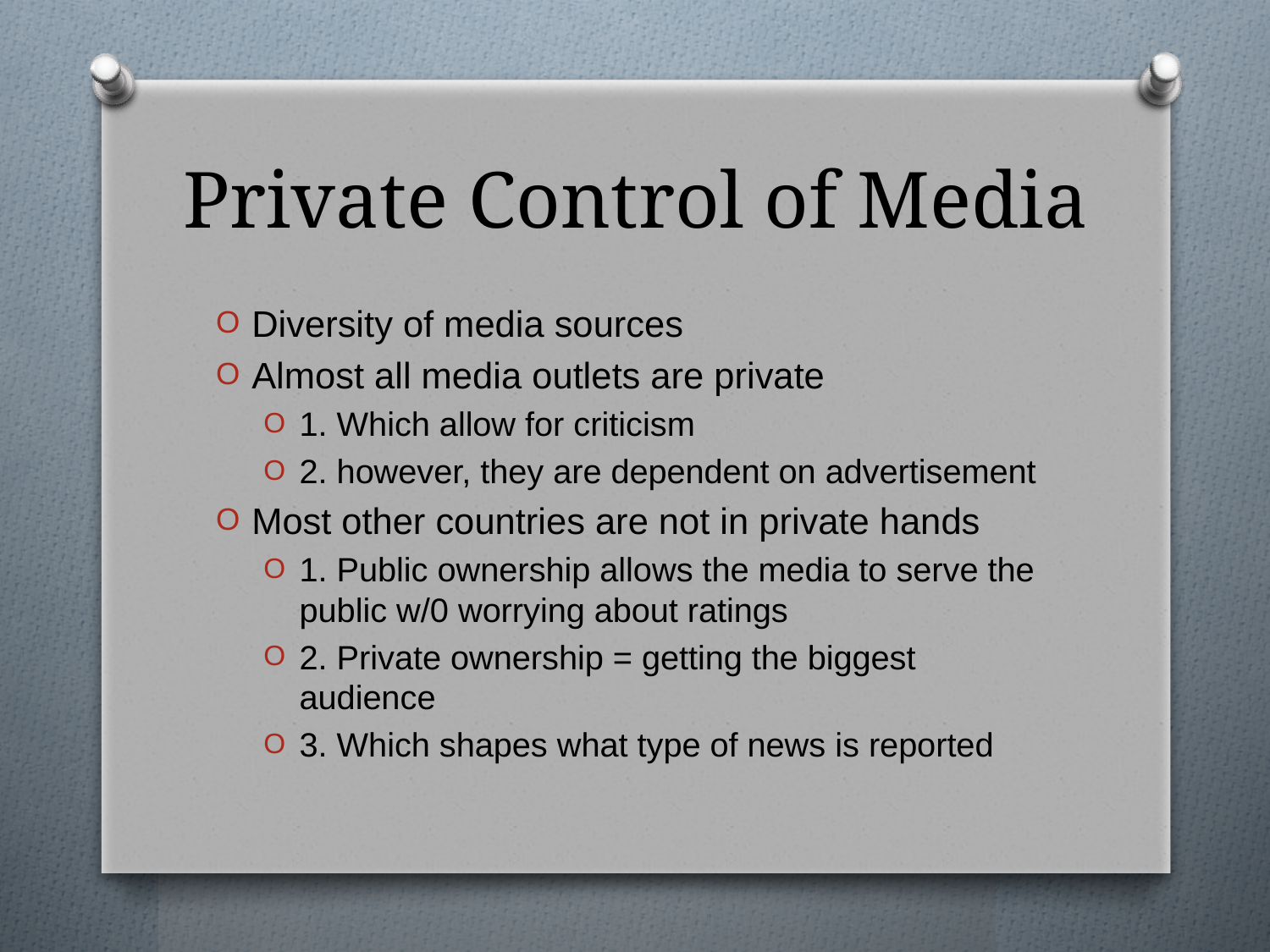

# Private Control of Media
Diversity of media sources
Almost all media outlets are private
1. Which allow for criticism
2. however, they are dependent on advertisement
Most other countries are not in private hands
1. Public ownership allows the media to serve the public w/0 worrying about ratings
2. Private ownership = getting the biggest audience
3. Which shapes what type of news is reported